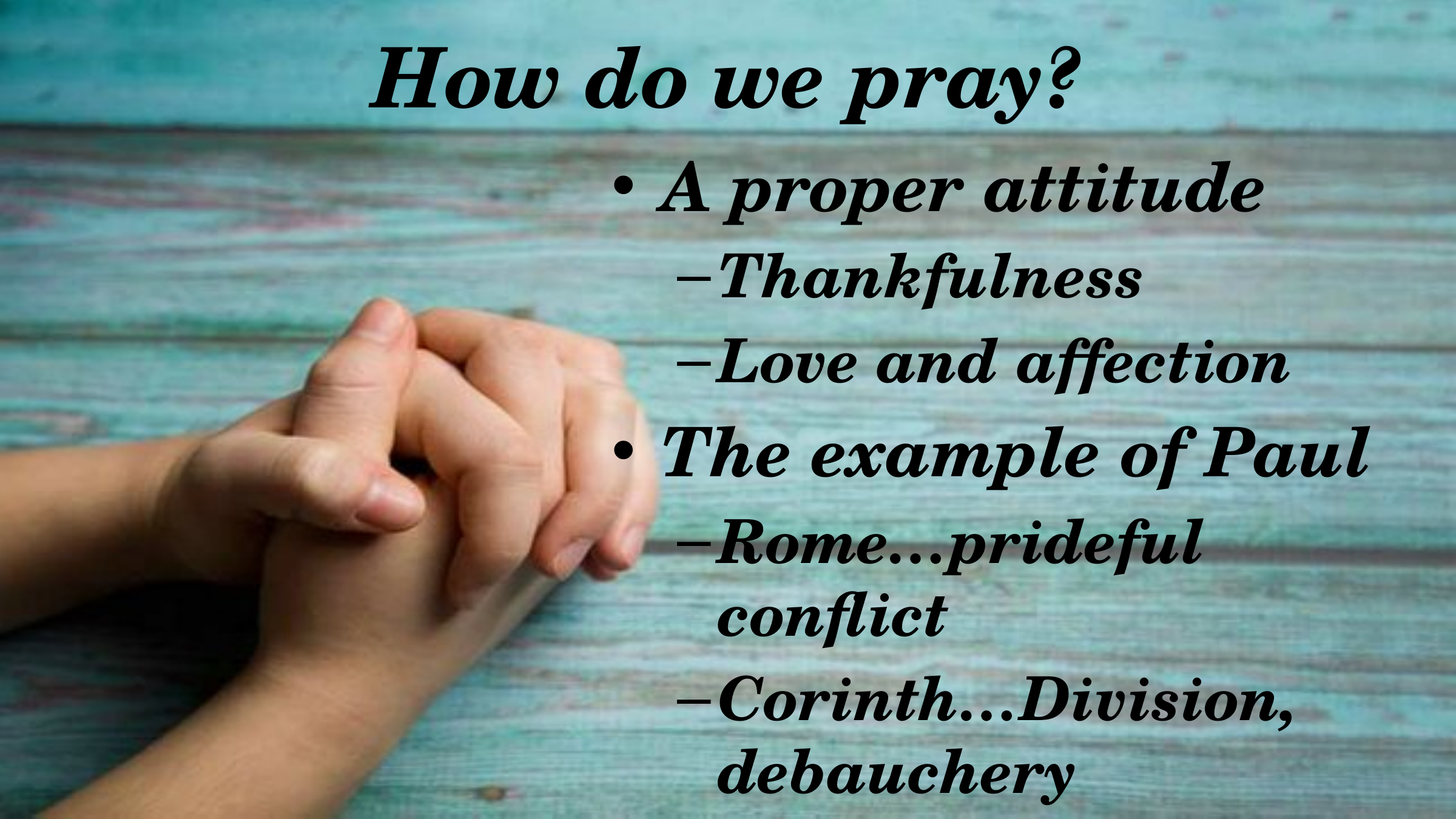

# How do we pray?
A proper attitude
Thankfulness
Love and affection
The example of Paul
Rome…prideful conflict
Corinth…Division, debauchery